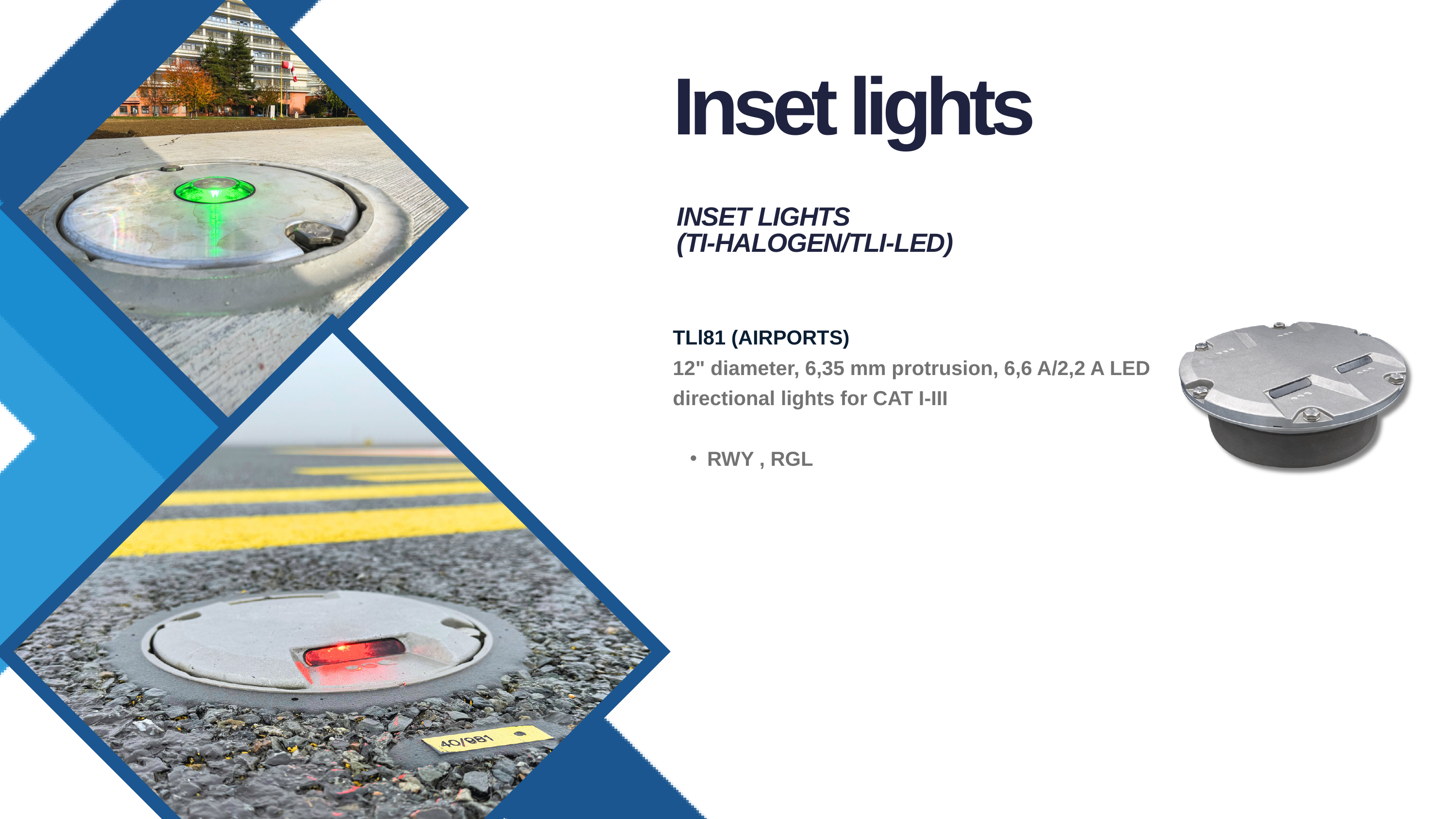

Inset lights
INSET LIGHTS
(TI-HALOGEN/TLI-LED)

TLl81 (AIRPORTS)
12" diameter, 6,35 mm protrusion, 6,6 A/2,2 A LED directional lights for CAT I-III

RWY , RGL